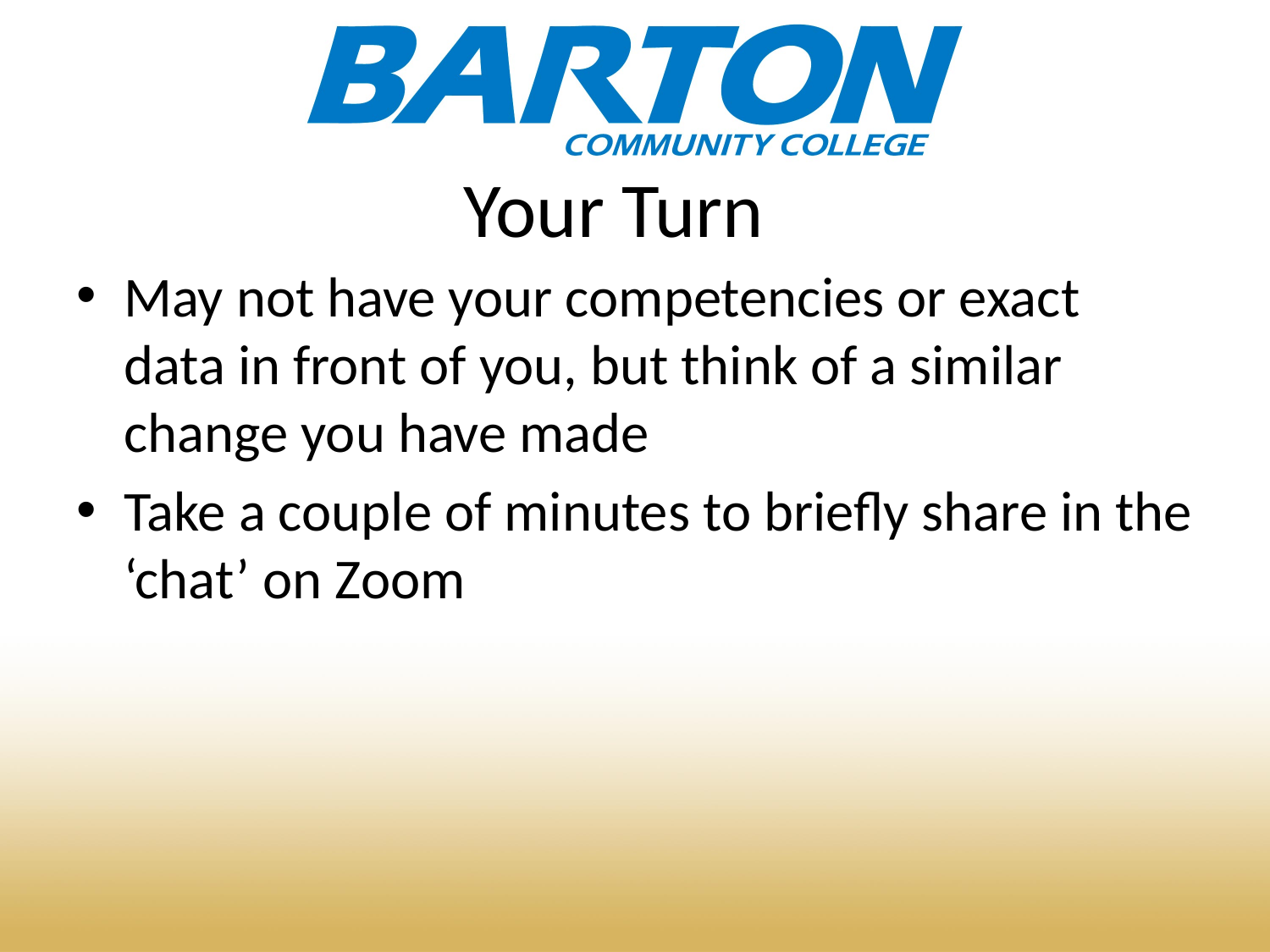

# Your Turn
May not have your competencies or exact data in front of you, but think of a similar change you have made
Take a couple of minutes to briefly share in the ‘chat’ on Zoom